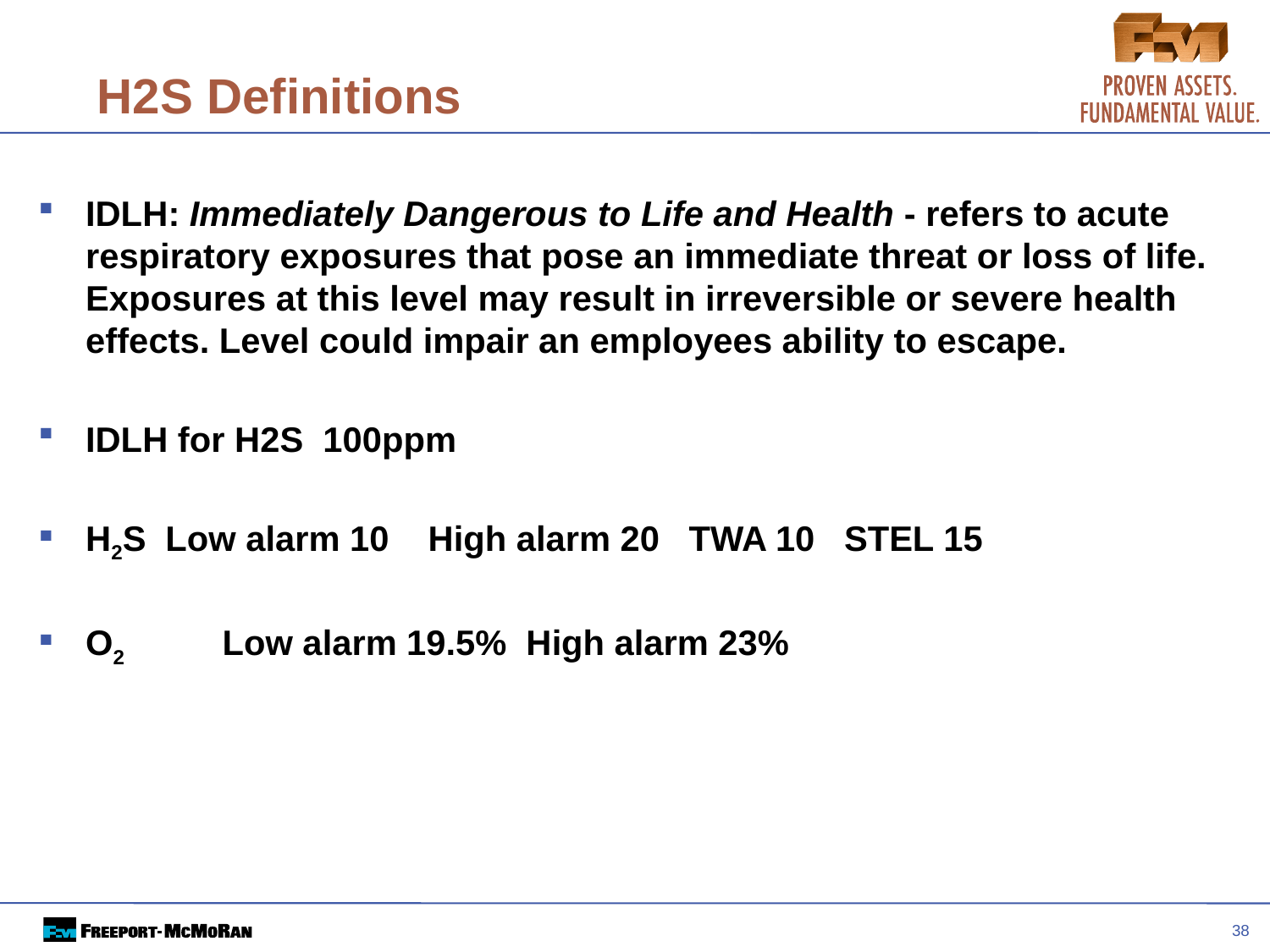

38
# H2S Definitions
IDLH: Immediately Dangerous to Life and Health - refers to acute respiratory exposures that pose an immediate threat or loss of life.  Exposures at this level may result in irreversible or severe health effects. Level could impair an employees ability to escape.

IDLH for H2S  100ppm

H2S  Low alarm 10    High alarm 20   TWA 10   STEL 15

O2 	 Low alarm 19.5%  High alarm 23%